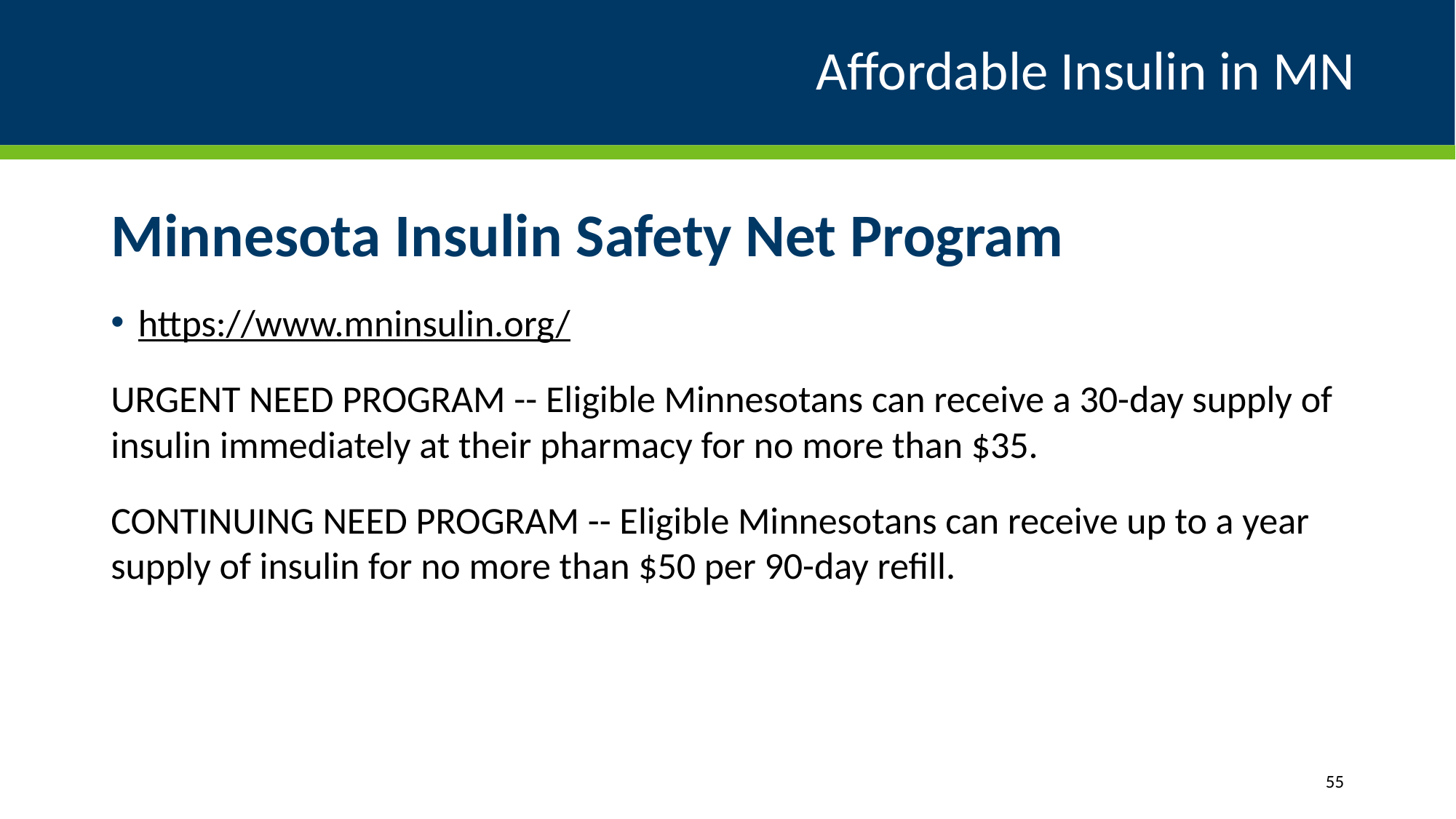

# Affordable Insulin in MN
Minnesota Insulin Safety Net Program
https://www.mninsulin.org/
URGENT NEED PROGRAM -- Eligible Minnesotans can receive a 30-day supply of insulin immediately at their pharmacy for no more than $35.
CONTINUING NEED PROGRAM -- Eligible Minnesotans can receive up to a year supply of insulin for no more than $50 per 90-day refill.
55